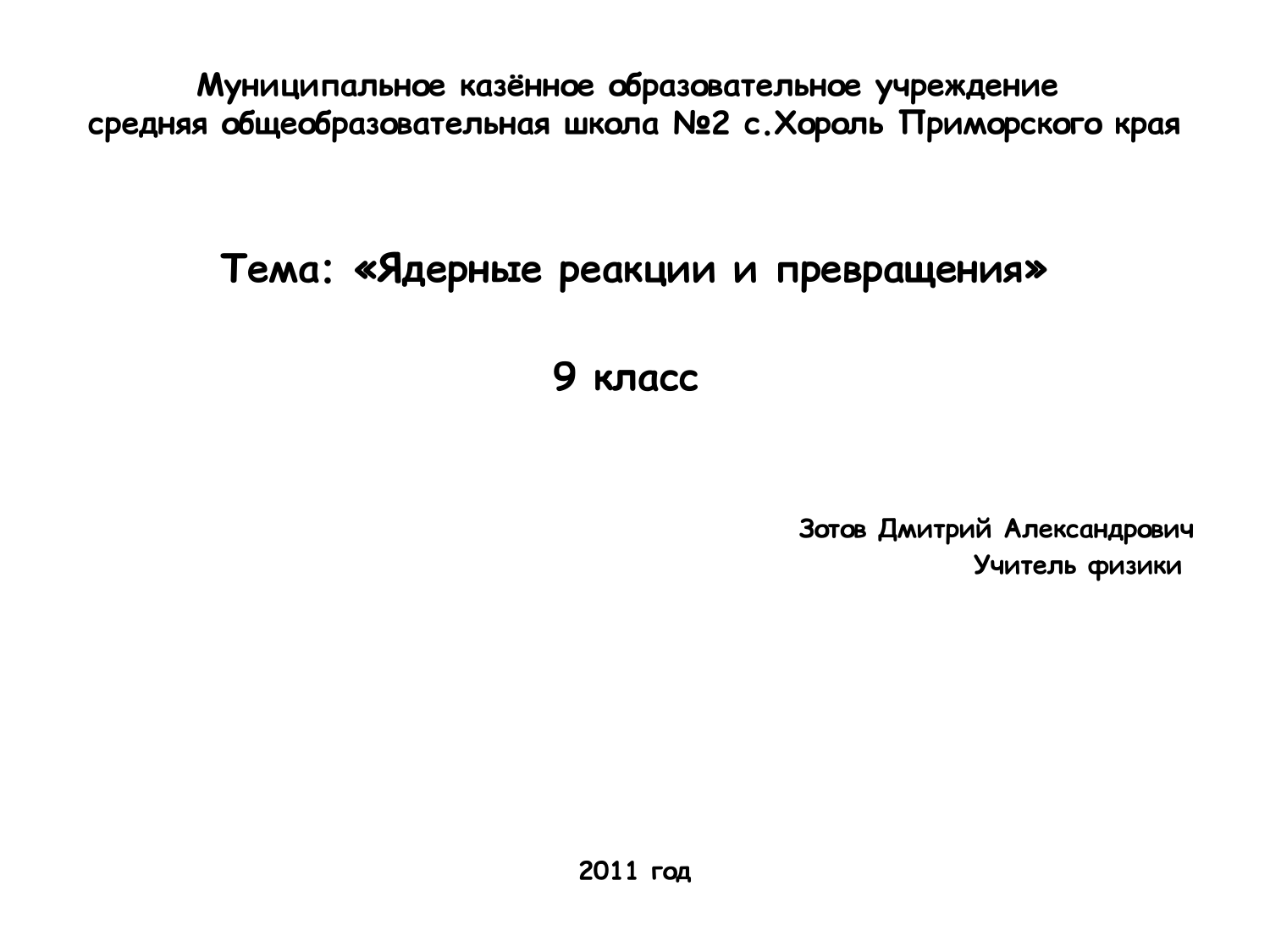

# Муниципальное казённое образовательное учреждение средняя общеобразовательная школа №2 с.Хороль Приморского края

Тема: «Ядерные реакции и превращения»

9 класс

Зотов Дмитрий Александрович
Учитель физики

2011 год